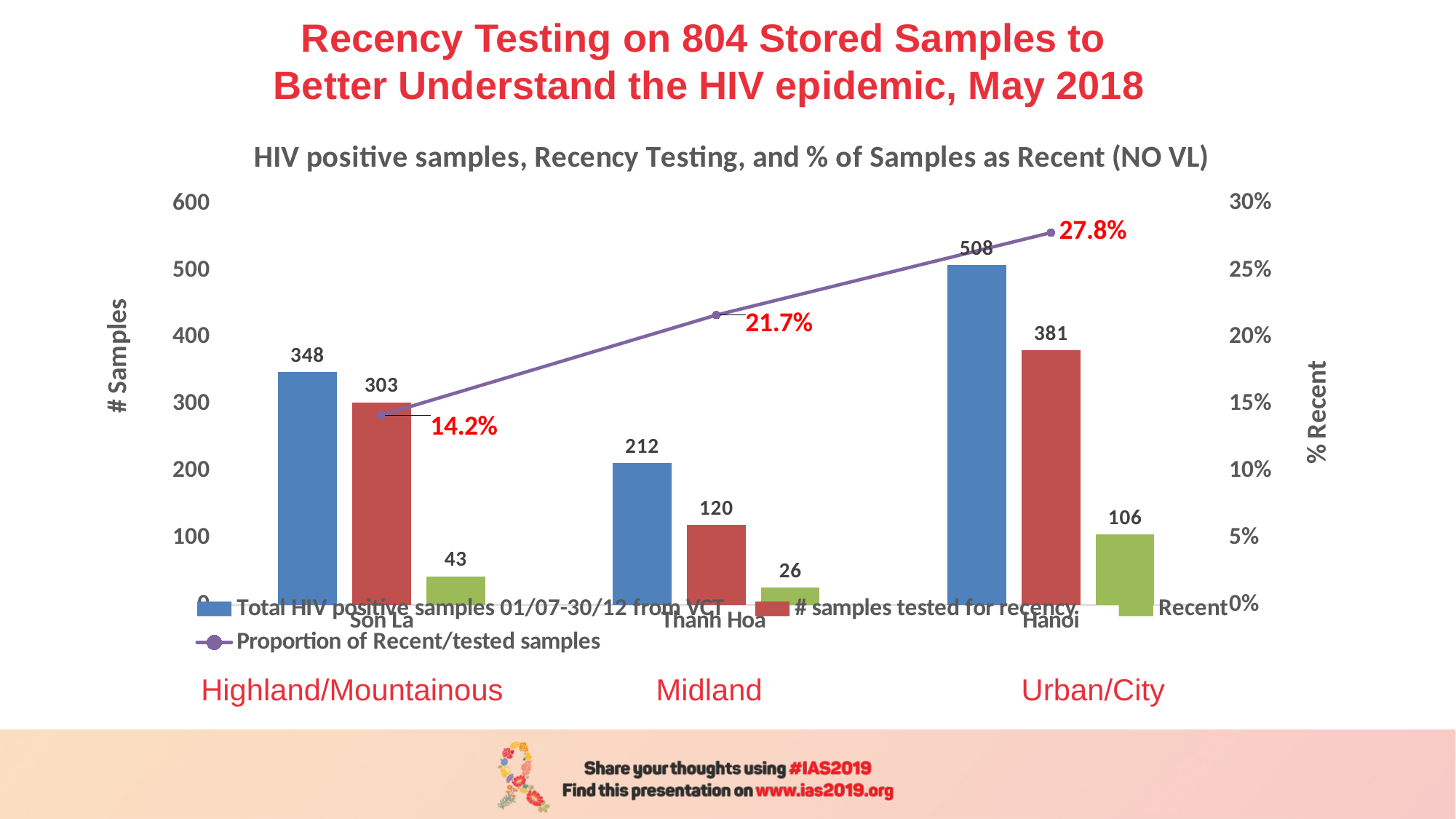

# Recency Testing on 804 Stored Samples to Better Understand the HIV epidemic, May 2018

### Chart: HIV positive samples, Recency Testing, and % of Samples as Recent (NO VL)

| Category | Total HIV positive samples 01/07-30/12 from VCT | # samples tested for recency   | Recent | Proportion of Recent/tested samples |
|---|---|---|---|---|
| Son La | 348.0 | 303.0 | 43.0 | 0.141914191419142 |
| Thanh Hoa  | 212.0 | 120.0 | 26.0 | 0.216666666666667 |
| Hanoi | 508.0 | 381.0 | 106.0 | 0.278215223097113 |
Highland/Mountainous
Urban/City
Midland